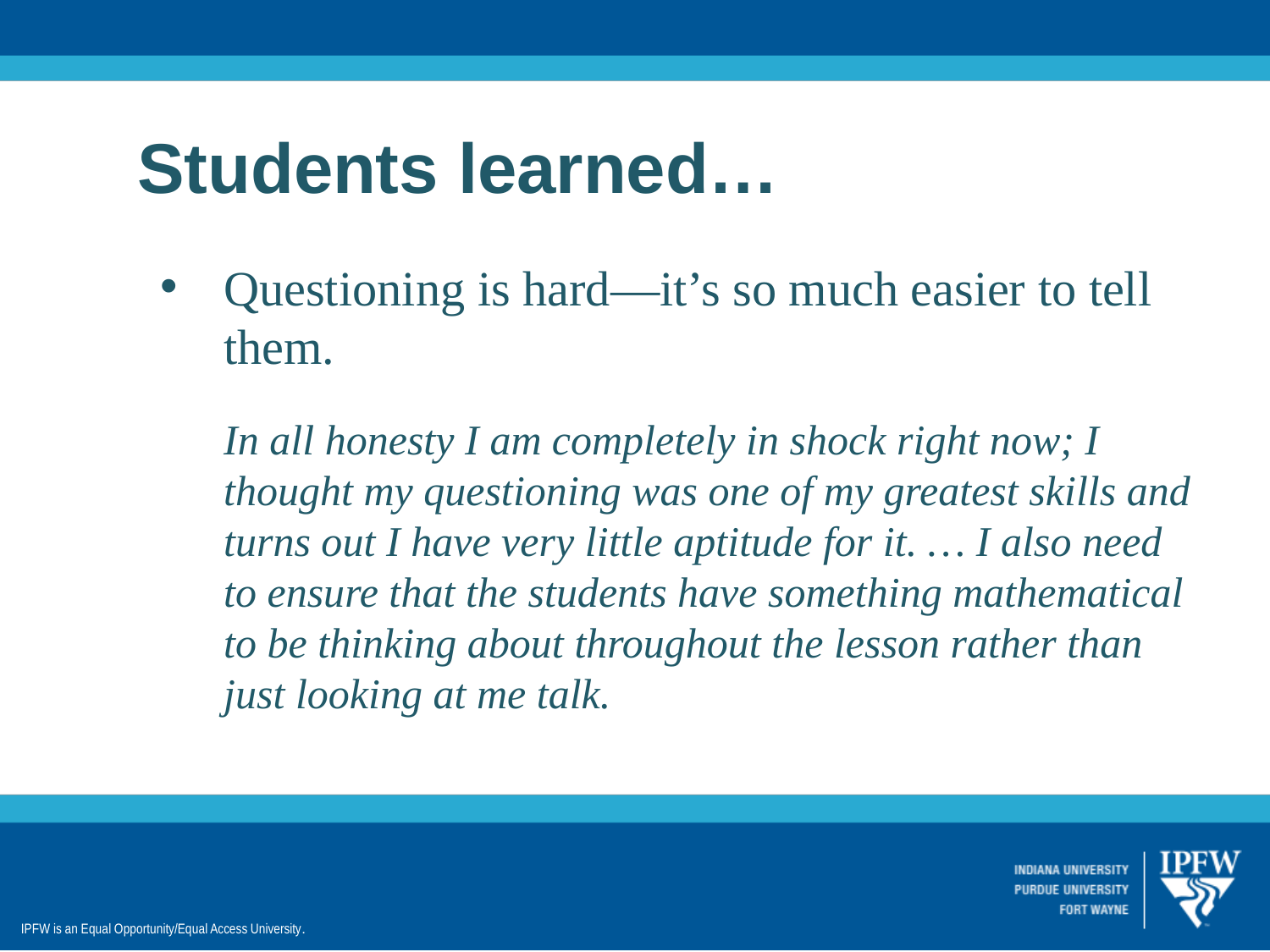

Students learned…
Questioning is hard—it’s so much easier to tell them.

In all honesty I am completely in shock right now; I thought my questioning was one of my greatest skills and turns out I have very little aptitude for it. … I also need to ensure that the students have something mathematical to be thinking about throughout the lesson rather than just looking at me talk.